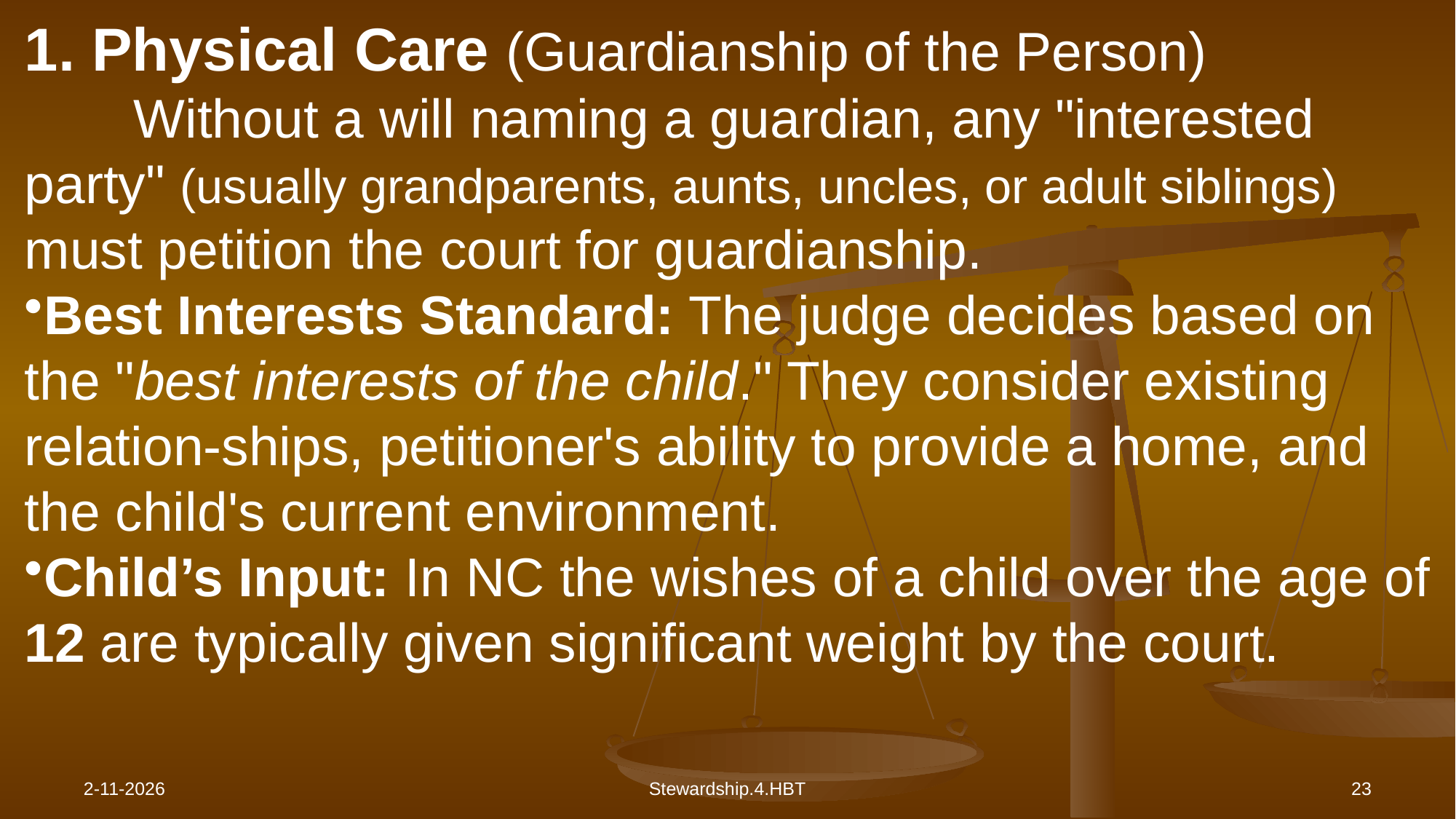

1. Physical Care (Guardianship of the Person)
	Without a will naming a guardian, any "interested party" (usually grandparents, aunts, uncles, or adult siblings) must petition the court for guardianship.
Best Interests Standard: The judge decides based on the "best interests of the child." They consider existing relation-ships, petitioner's ability to provide a home, and the child's current environment.
Child’s Input: In NC the wishes of a child over the age of 12 are typically given significant weight by the court.
2-11-2026
Stewardship.4.HBT
23